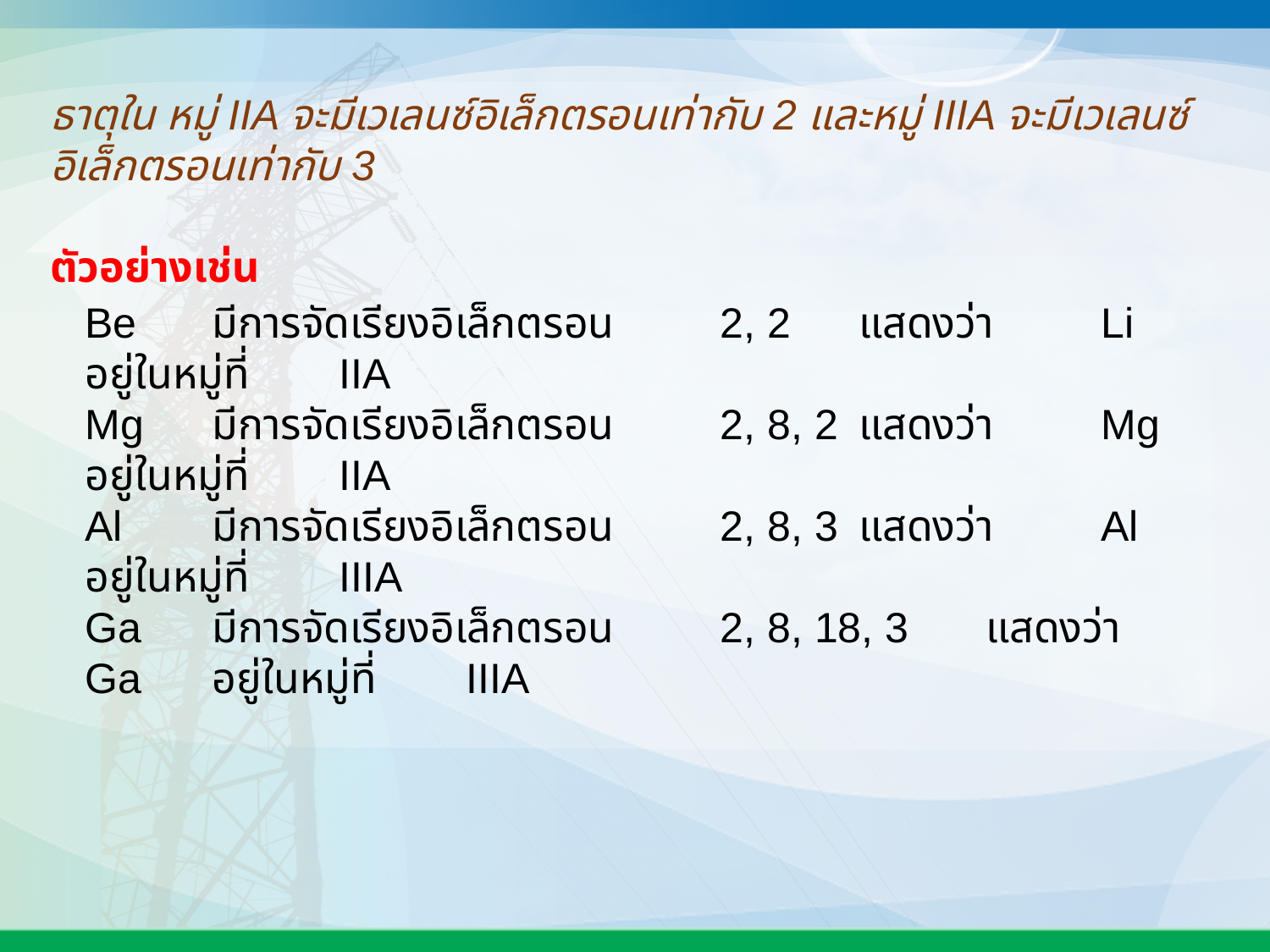

ธาตุใน หมู่ IIA จะมีเวเลนซ์อิเล็กตรอนเท่ากับ 2 และหมู่ IIIA จะมีเวเลนซ์อิเล็กตรอนเท่ากับ 3
ตัวอย่างเช่น
Be	มีการจัดเรียงอิเล็กตรอน 	2, 2 	 แสดงว่า	Li 	อยู่ในหมู่ที่	IIA
Mg	มีการจัดเรียงอิเล็กตรอน 	2, 8, 2	 แสดงว่า	Mg	อยู่ในหมู่ที่	IIA
Al	มีการจัดเรียงอิเล็กตรอน 	2, 8, 3	 แสดงว่า	Al	อยู่ในหมู่ที่	IIIA
Ga	มีการจัดเรียงอิเล็กตรอน 	2, 8, 18, 3	 แสดงว่า	Ga	อยู่ในหมู่ที่	IIIA